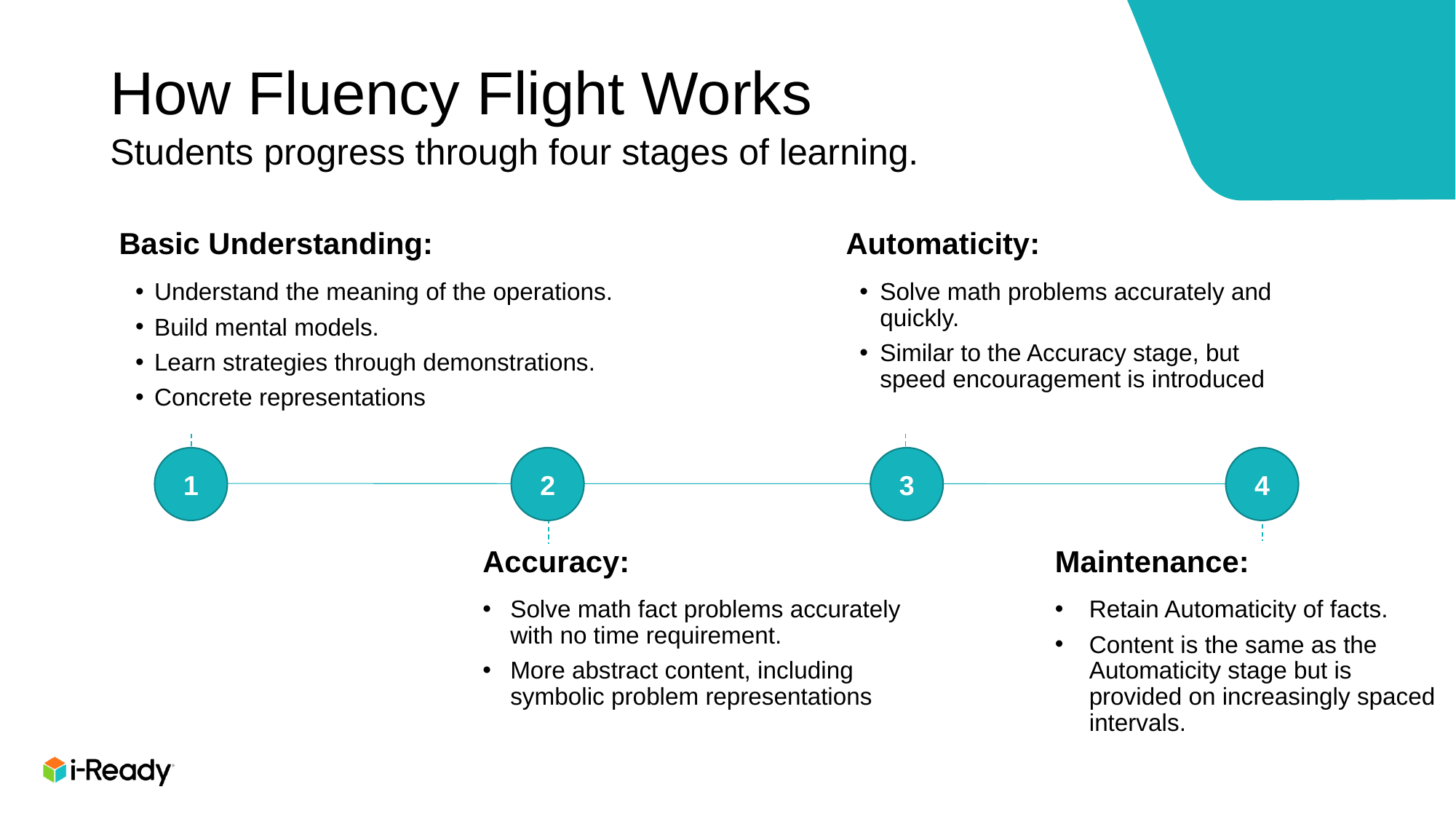

How Fluency Flight Works
Students progress through four stages of learning.
Basic Understanding:
Understand the meaning of the operations.
Build mental models.
Learn strategies through demonstrations.
Concrete representations
Automaticity:
Solve math problems accurately and quickly.
Similar to the Accuracy stage, but speed encouragement is introduced
1
2
3
4
Accuracy:
Solve math fact problems accurately with no time requirement.
More abstract content, including symbolic problem representations
Maintenance:
Retain Automaticity of facts.
Content is the same as the Automaticity stage but is provided on increasingly spaced intervals.